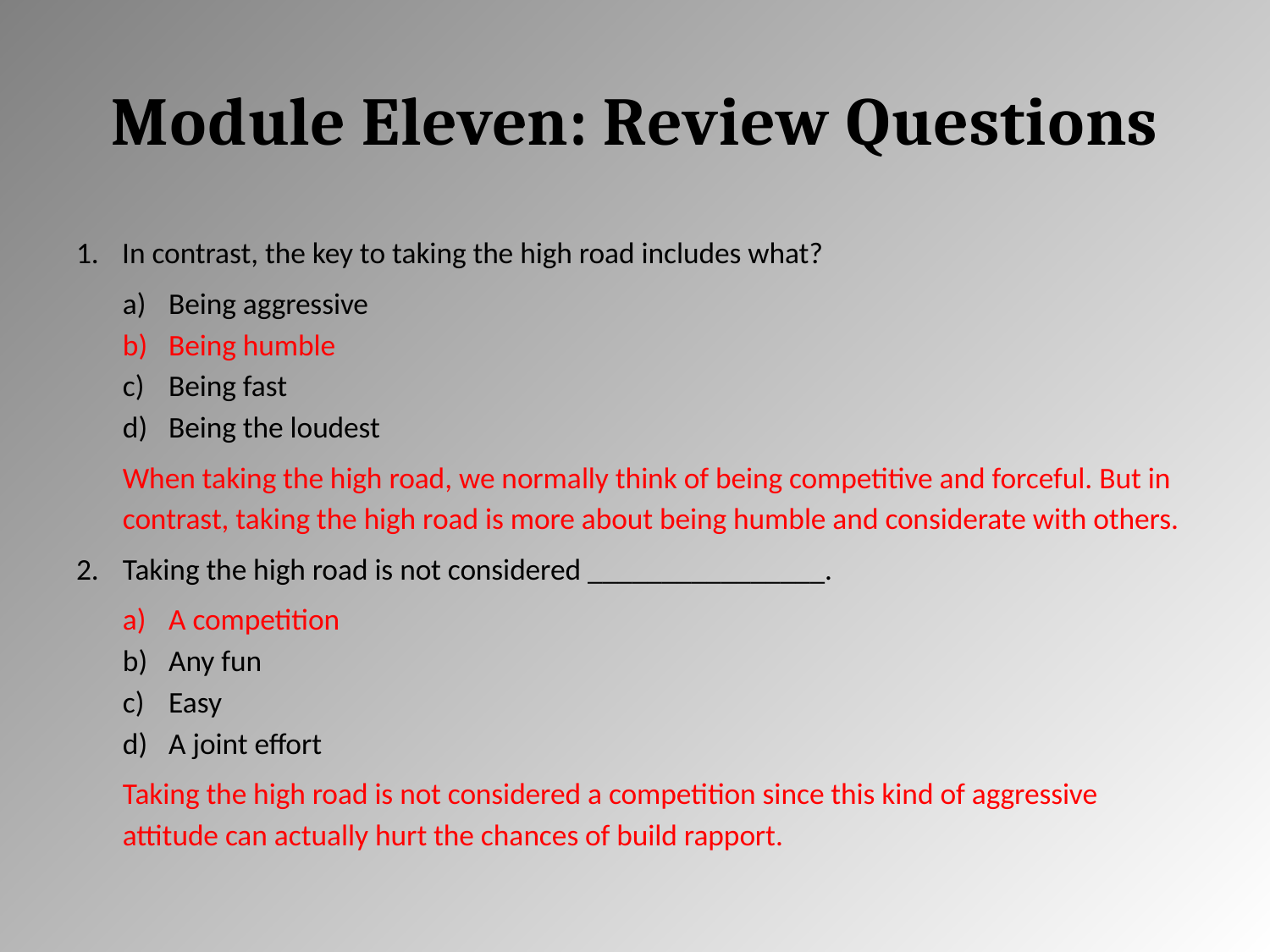

# Module Eleven: Review Questions
In contrast, the key to taking the high road includes what?
Being aggressive
Being humble
Being fast
Being the loudest
When taking the high road, we normally think of being competitive and forceful. But in contrast, taking the high road is more about being humble and considerate with others.
Taking the high road is not considered ________________.
A competition
Any fun
Easy
A joint effort
Taking the high road is not considered a competition since this kind of aggressive attitude can actually hurt the chances of build rapport.